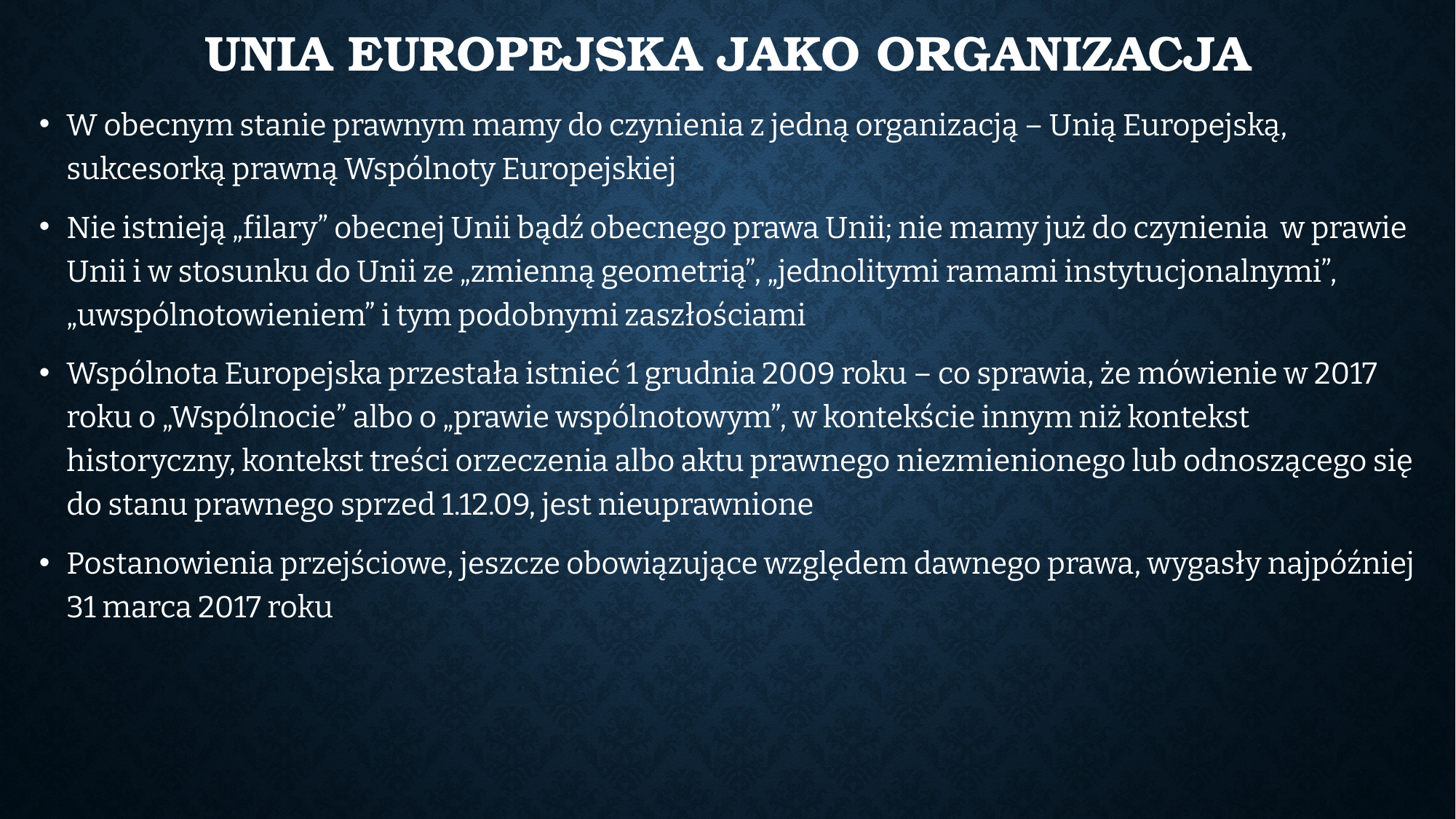

# Unia europejska jako organizacja
W obecnym stanie prawnym mamy do czynienia z jedną organizacją – Unią Europejską, sukcesorką prawną Wspólnoty Europejskiej
Nie istnieją „filary” obecnej Unii bądź obecnego prawa Unii; nie mamy już do czynienia  w prawie Unii i w stosunku do Unii ze „zmienną geometrią”, „jednolitymi ramami instytucjonalnymi”, „uwspólnotowieniem” i tym podobnymi zaszłościami
Wspólnota Europejska przestała istnieć 1 grudnia 2009 roku – co sprawia, że mówienie w 2017 roku o „Wspólnocie” albo o „prawie wspólnotowym”, w kontekście innym niż kontekst historyczny, kontekst treści orzeczenia albo aktu prawnego niezmienionego lub odnoszącego się do stanu prawnego sprzed 1.12.09, jest nieuprawnione
Postanowienia przejściowe, jeszcze obowiązujące względem dawnego prawa, wygasły najpóźniej 31 marca 2017 roku